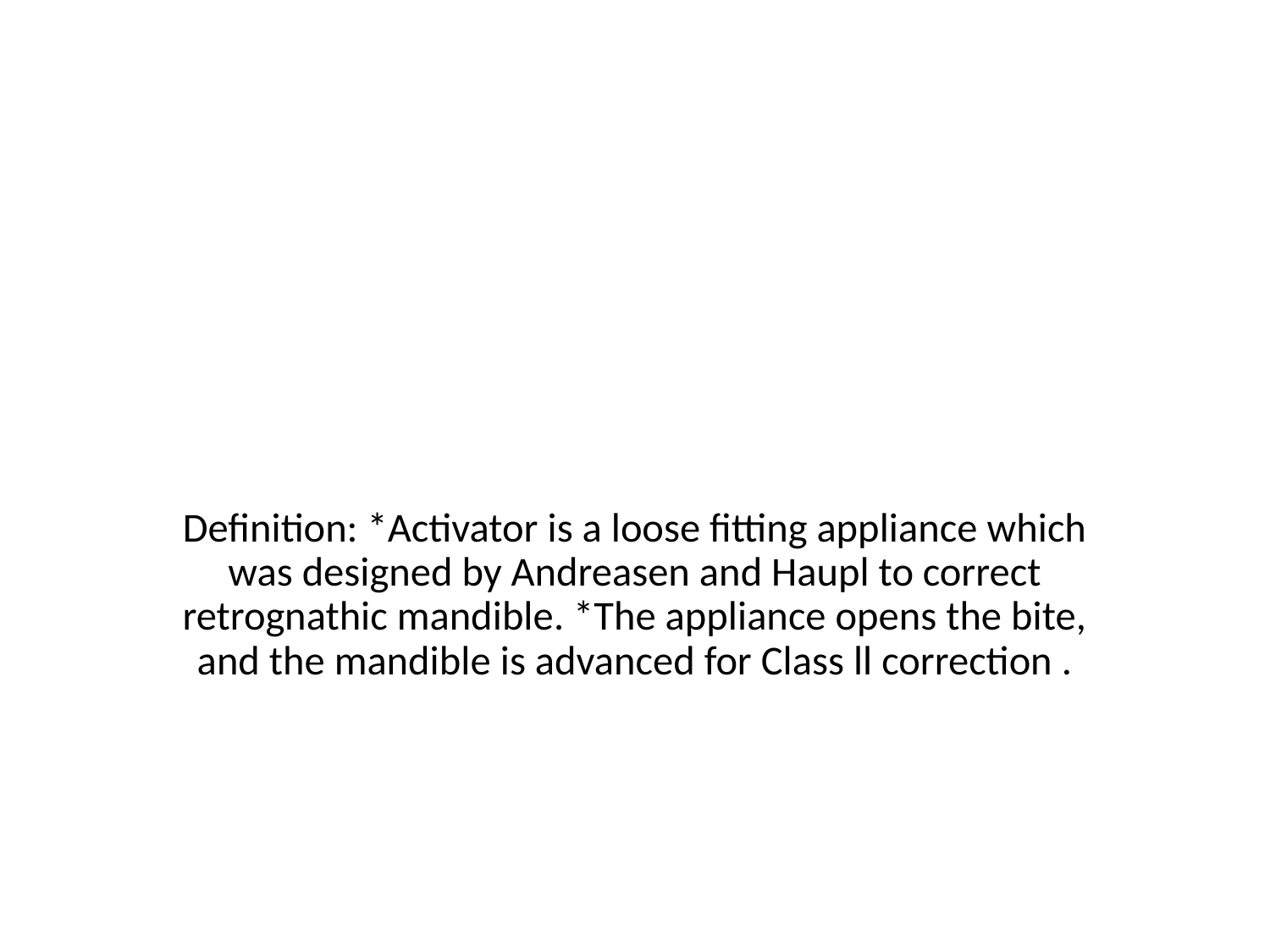

#
Definition: *Activator is a loose fitting appliance which was designed by Andreasen and Haupl to correct retrognathic mandible. *The appliance opens the bite, and the mandible is advanced for Class ll correction .